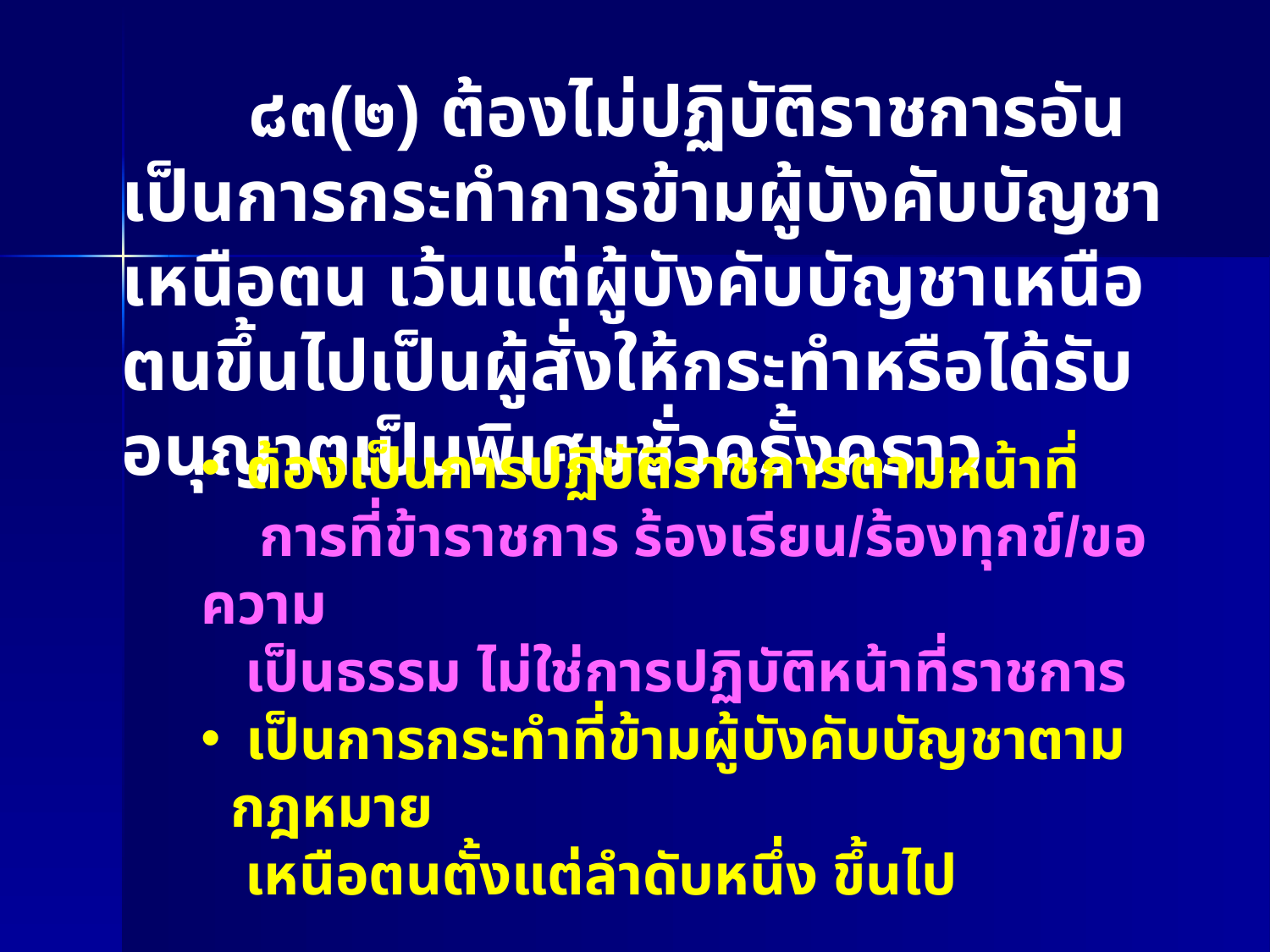

๘๓(๒) ต้องไม่ปฏิบัติราชการอันเป็นการกระทำการข้ามผู้บังคับบัญชาเหนือตน เว้นแต่ผู้บังคับบัญชาเหนือตนขึ้นไปเป็นผู้สั่งให้กระทำหรือได้รับอนุญาตเป็นพิเศษชั่วครั้งคราว
 ต้องเป็นการปฏิบัติราชการตามหน้าที่
    การที่ข้าราชการ ร้องเรียน/ร้องทุกข์/ขอความ
   เป็นธรรม ไม่ใช่การปฏิบัติหน้าที่ราชการ
 เป็นการกระทำที่ข้ามผู้บังคับบัญชาตามกฎหมาย
   เหนือตนตั้งแต่ลำดับหนึ่ง ขึ้นไป